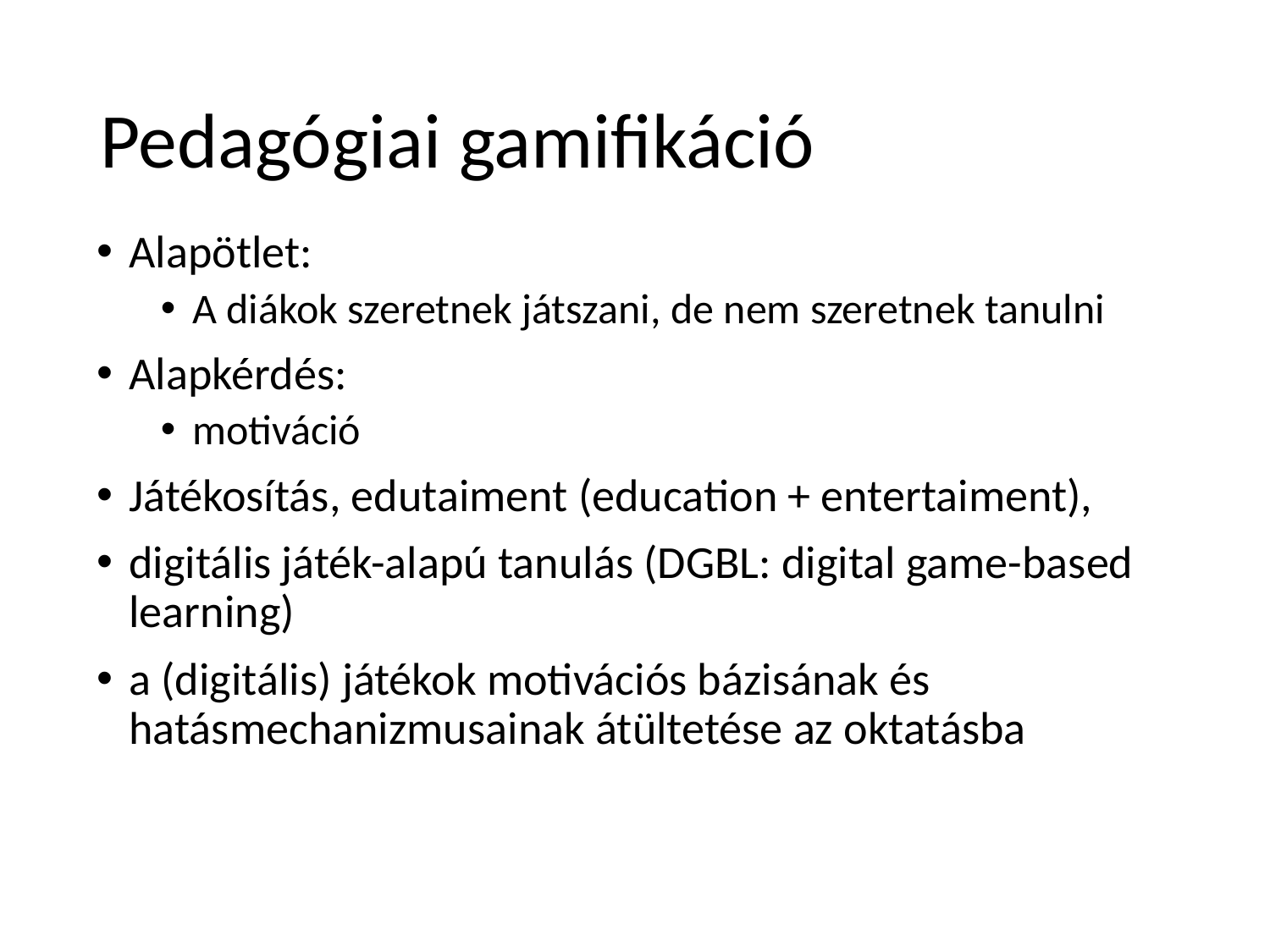

# Pedagógiai gamifikáció
Alapötlet:
A diákok szeretnek játszani, de nem szeretnek tanulni
Alapkérdés:
motiváció
Játékosítás, edutaiment (education + entertaiment),
digitális játék-alapú tanulás (DGBL: digital game-based learning)
a (digitális) játékok motivációs bázisának és hatásmechanizmusainak átültetése az oktatásba